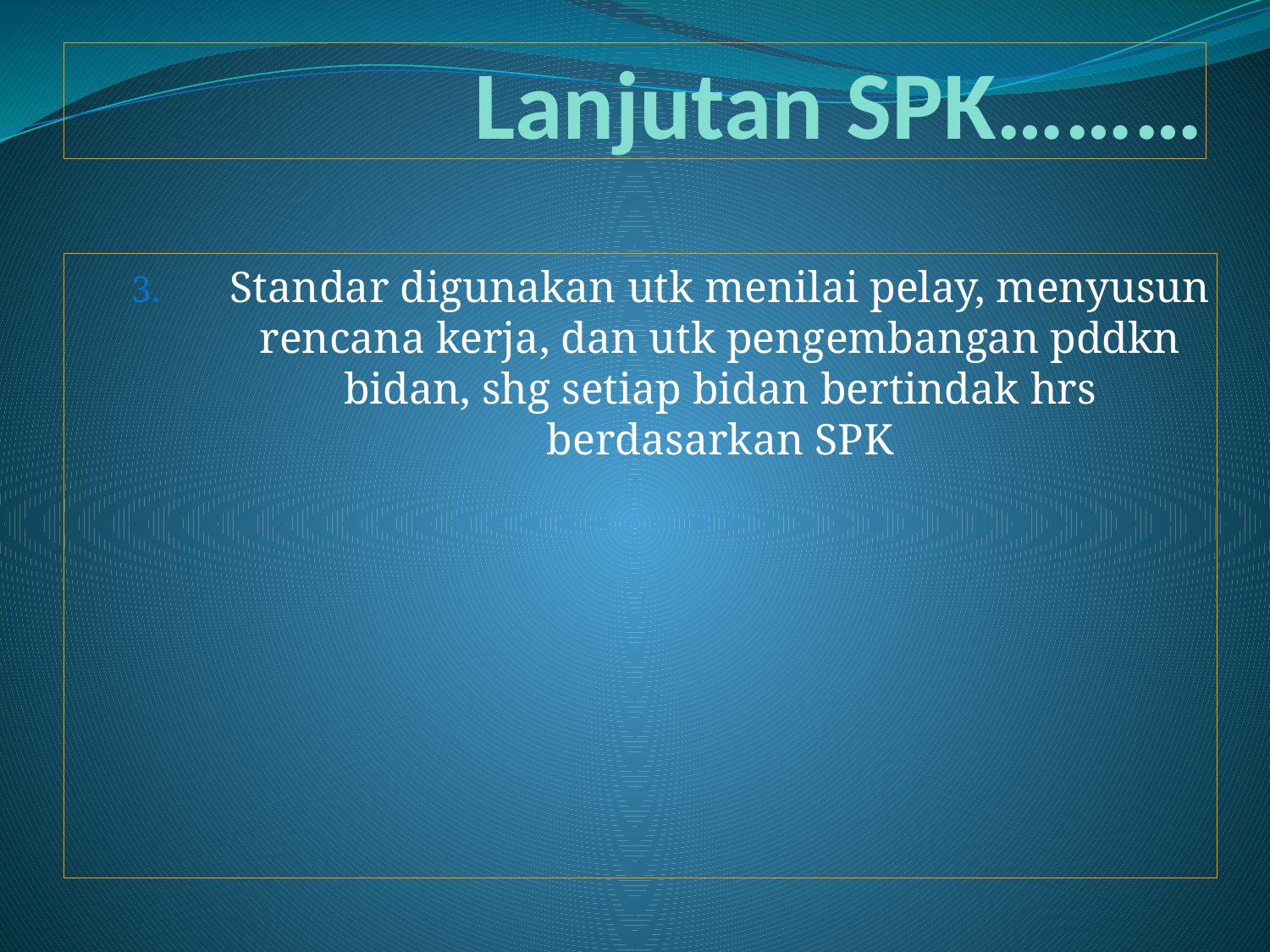

# Lanjutan SPK………
Standar digunakan utk menilai pelay, menyusun rencana kerja, dan utk pengembangan pddkn bidan, shg setiap bidan bertindak hrs berdasarkan SPK